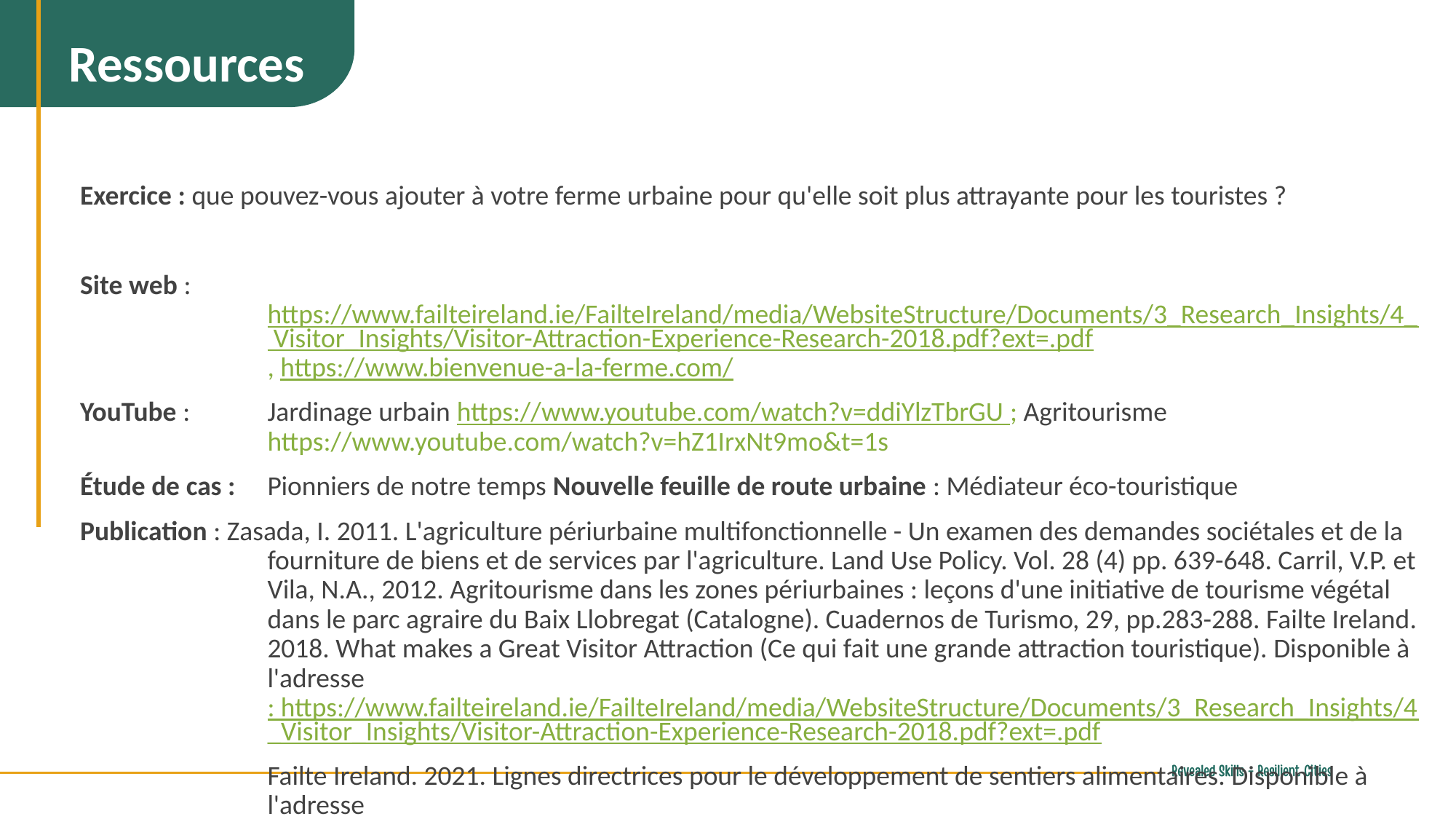

Ressources
Exercice : que pouvez-vous ajouter à votre ferme urbaine pour qu'elle soit plus attrayante pour les touristes ?

Site web : https://www.failteireland.ie/FailteIreland/media/WebsiteStructure/Documents/3_Research_Insights/4_ Visitor_Insights/Visitor-Attraction-Experience-Research-2018.pdf?ext=.pdf, https://www.bienvenue-a-la-ferme.com/
YouTube : 	Jardinage urbain https://www.youtube.com/watch?v=ddiYlzTbrGU ; Agritourisme https://www.youtube.com/watch?v=hZ1IrxNt9mo&t=1s
Étude de cas : 	Pionniers de notre temps Nouvelle feuille de route urbaine : Médiateur éco-touristique
Publication : Zasada, I. 2011. L'agriculture périurbaine multifonctionnelle - Un examen des demandes sociétales et de la fourniture de biens et de services par l'agriculture. Land Use Policy. Vol. 28 (4) pp. 639-648. Carril, V.P. et Vila, N.A., 2012. Agritourisme dans les zones périurbaines : leçons d'une initiative de tourisme végétal dans le parc agraire du Baix Llobregat (Catalogne). Cuadernos de Turismo, 29, pp.283-288. Failte Ireland. 2018. What makes a Great Visitor Attraction (Ce qui fait une grande attraction touristique). Disponible à l'adresse : https://www.failteireland.ie/FailteIreland/media/WebsiteStructure/Documents/3_Research_Insights/4_Visitor_Insights/Visitor-Attraction-Experience-Research-2018.pdf?ext=.pdf
	Failte Ireland. 2021. Lignes directrices pour le développement de sentiers alimentaires. Disponible à l'adresse : https://www.failteireland.ie/FailteIreland/media/WebsiteStructure/Documents/Product_Development/Food_Tourism/FI_Guidelines_Development_Food-Trails_V4.pdf